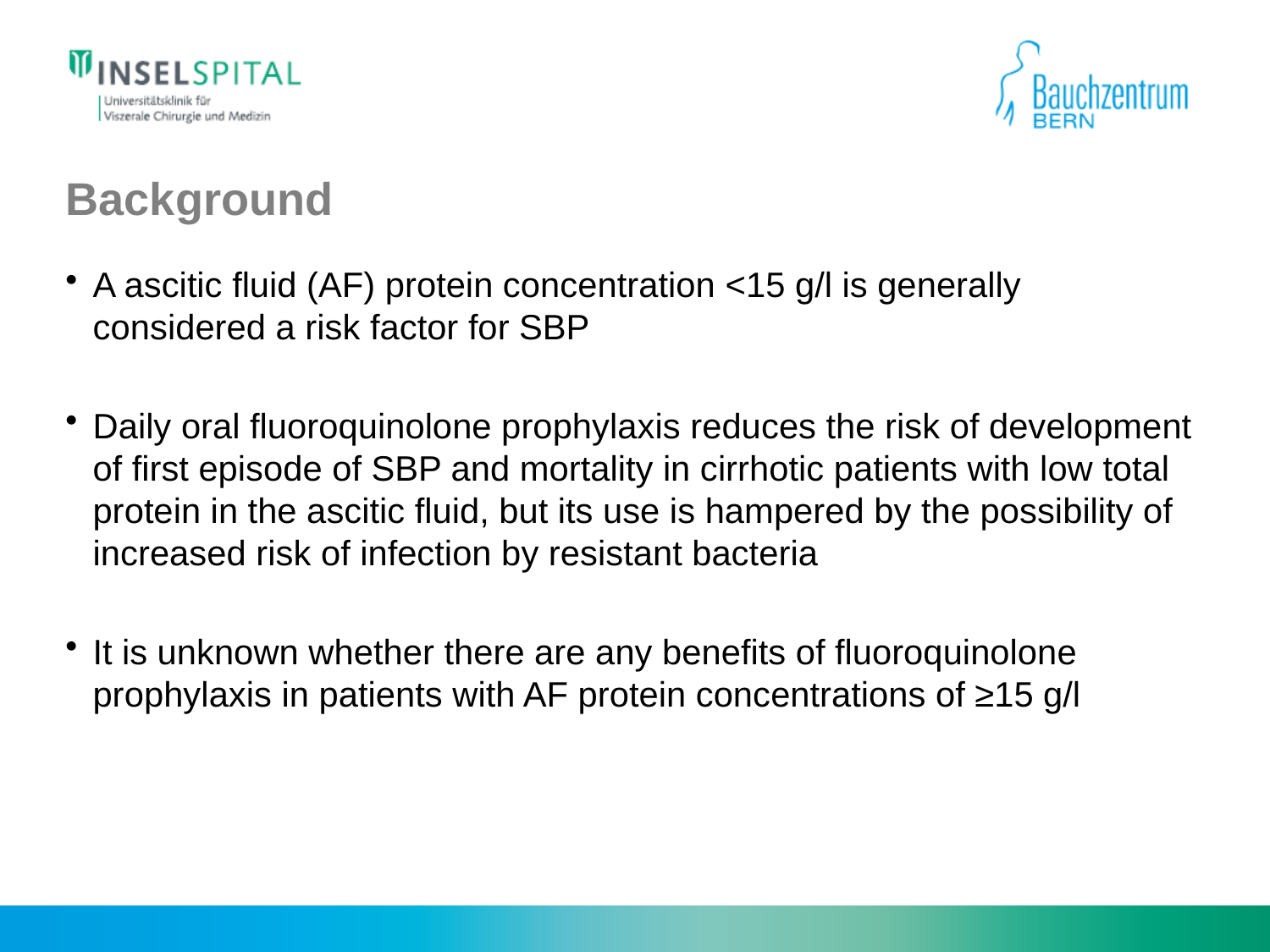

# Background
A ascitic fluid (AF) protein concentration <15 g/l is generally considered a risk factor for SBP

Daily oral fluoroquinolone prophylaxis reduces the risk of development of first episode of SBP and mortality in cirrhotic patients with low total protein in the ascitic fluid, but its use is hampered by the possibility of increased risk of infection by resistant bacteria

It is unknown whether there are any benefits of fluoroquinolone prophylaxis in patients with AF protein concentrations of ≥15 g/l